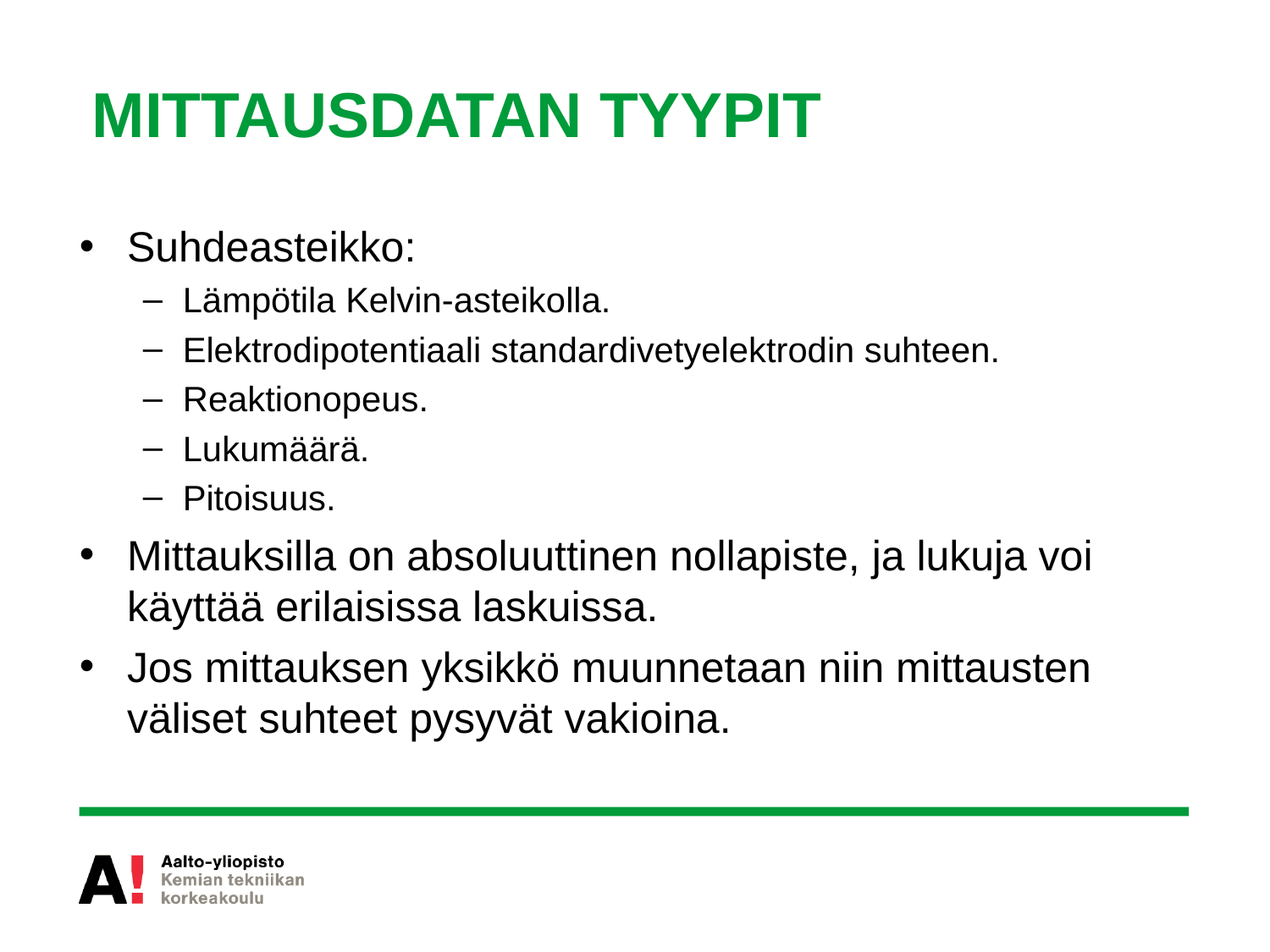

# MITTAUSDATAN TYYPIT
Suhdeasteikko:
Lämpötila Kelvin-asteikolla.
Elektrodipotentiaali standardivetyelektrodin suhteen.
Reaktionopeus.
Lukumäärä.
Pitoisuus.
Mittauksilla on absoluuttinen nollapiste, ja lukuja voi käyttää erilaisissa laskuissa.
Jos mittauksen yksikkö muunnetaan niin mittausten väliset suhteet pysyvät vakioina.